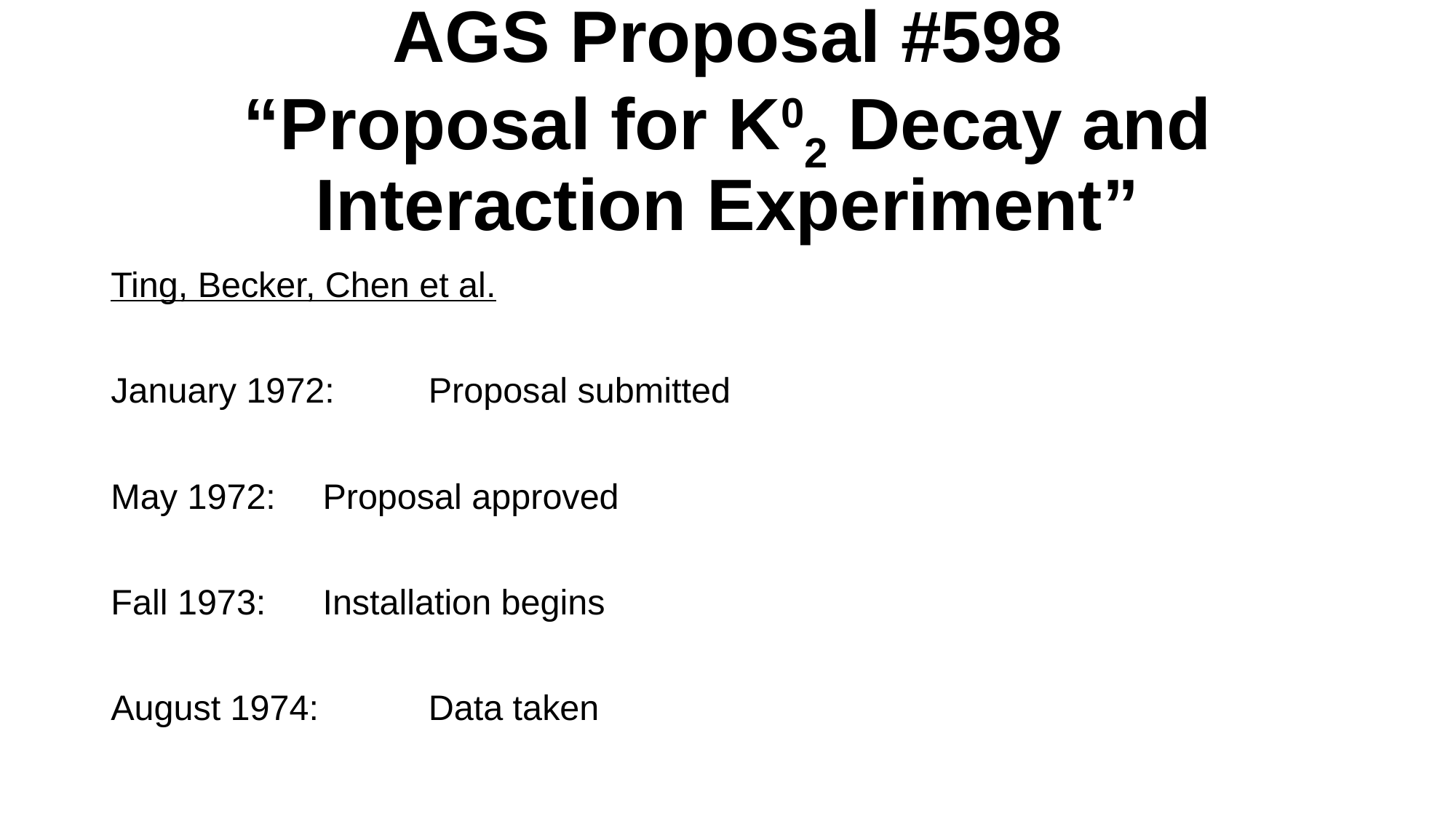

# AGS Proposal #598 “Proposal for K02 Decay and Interaction Experiment”
Ting, Becker, Chen et al.

January 1972: 		Proposal submitted

May 1972: 			Proposal approved

Fall 1973: 			Installation begins

August 1974: 		Data taken